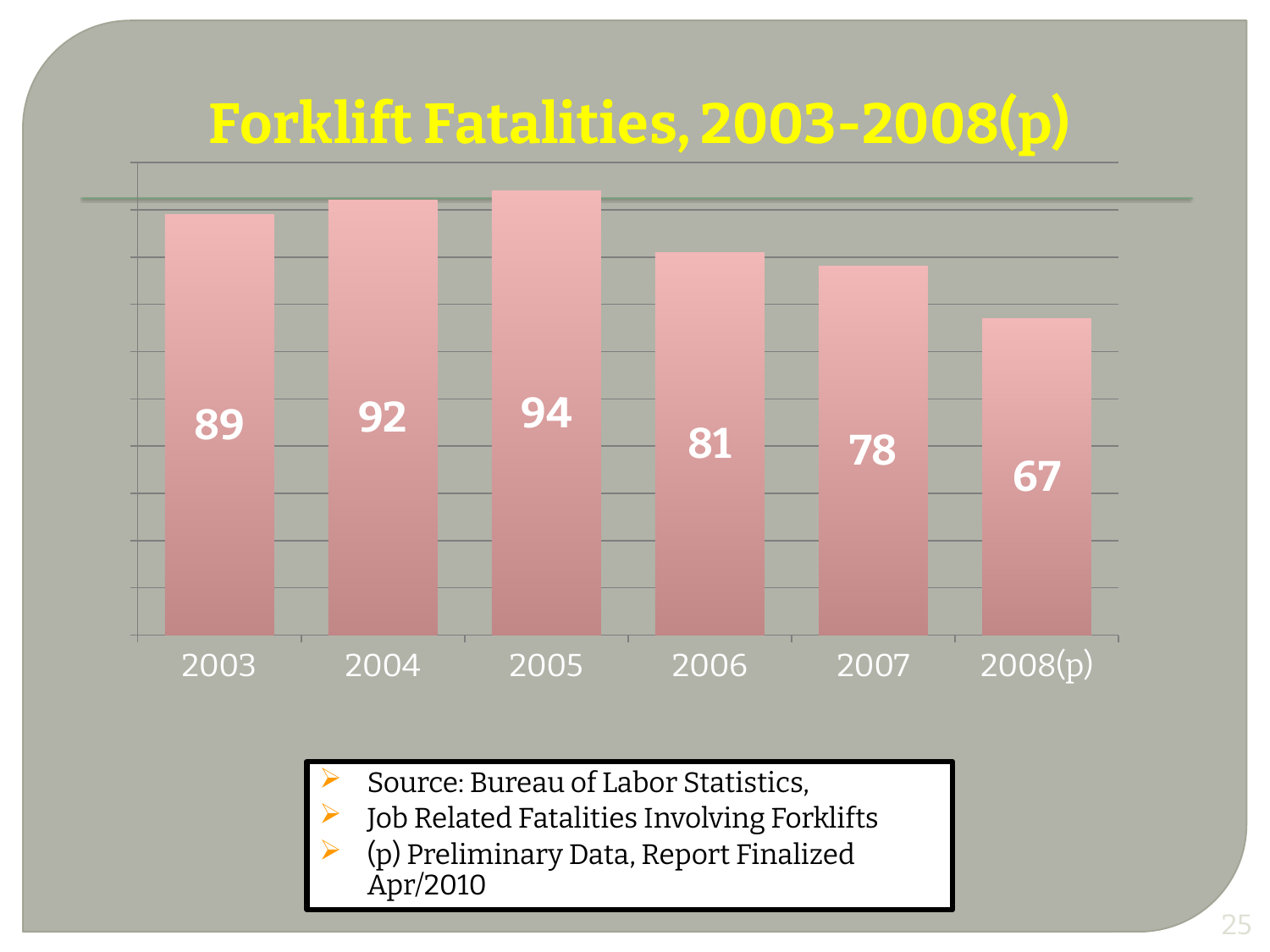

### Chart: Forklift Fatalities, 2003-2008(p)

| Category |  |
|---|---|
| 2003 | 89.0 |
| 2004 | 92.0 |
| 2005 | 94.0 |
| 2006 | 81.0 |
| 2007 | 78.0 |
| 2008(p) | 67.0 |
Source: Bureau of Labor Statistics,
Job Related Fatalities Involving Forklifts
(p) Preliminary Data, Report Finalized Apr/2010
25